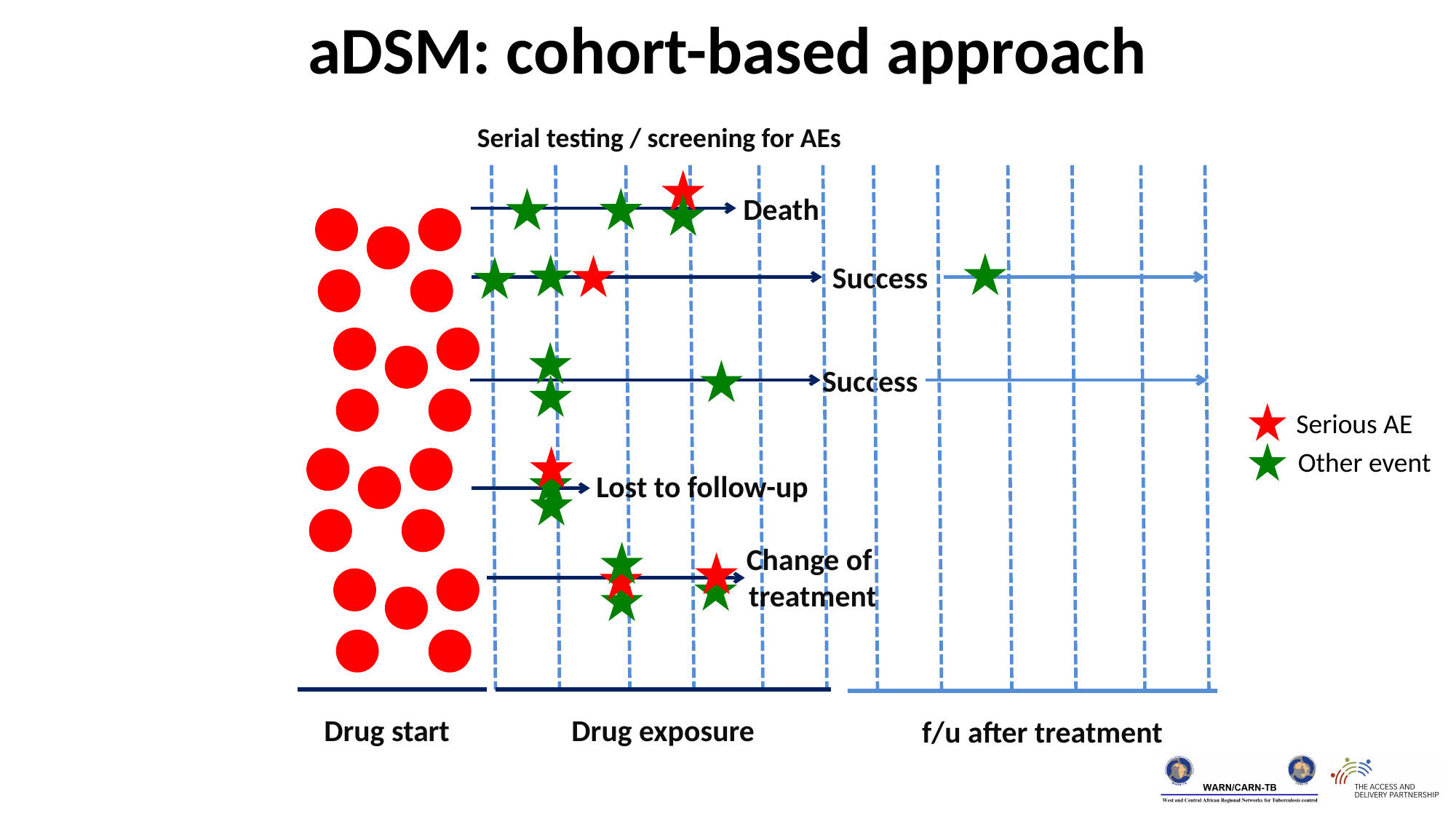

aDSM: cohort-based approach
Serial testing / screening for AEs

f/u after treatment

Serious AE

Other event

Death
Success
Success
Lost to follow-up
Change of
treatment

Drug start
Drug exposure